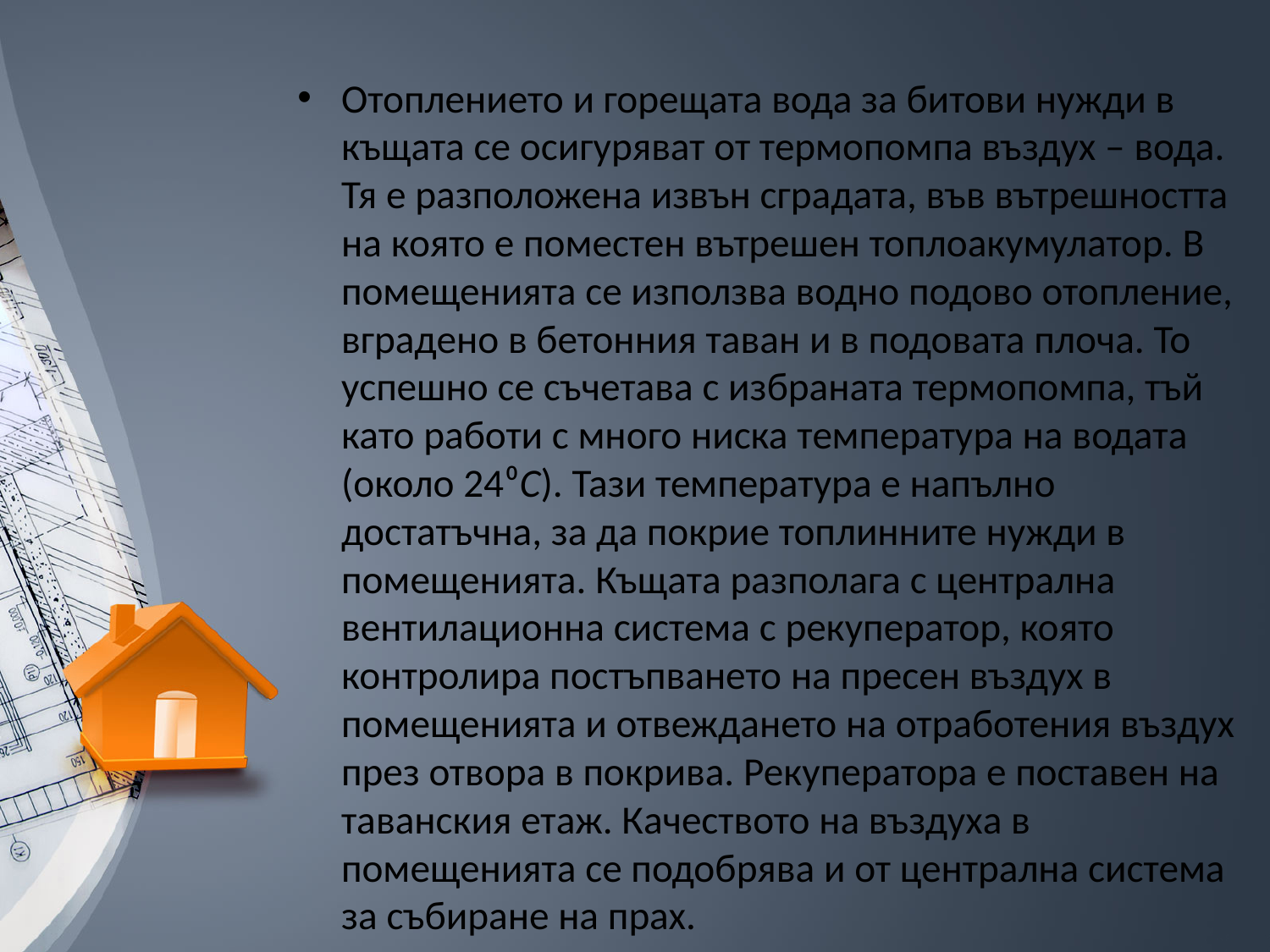

Отоплението и горещата вода за битови нужди в къщата се осигуряват от термопомпа въздух – вода. Тя е разположена извън сградата, във вътрешността на която е поместен вътрешен топлоакумулатор. В помещенията се използва водно подово отопление, вградено в бетонния таван и в подовата плоча. То успешно се съчетава с избраната термопомпа, тъй като работи с много ниска температура на водата (около 24⁰С). Тази температура е напълно достатъчна, за да покрие топлинните нужди в помещенията. Къщата разполага с централна вентилационна система с рекуператор, която контролира постъпването на пресен въздух в помещенията и отвеждането на отработения въздух през отвора в покрива. Рекуператора е поставен на таванския етаж. Качеството на въздуха в помещенията се подобрява и от централна система за събиране на прах.